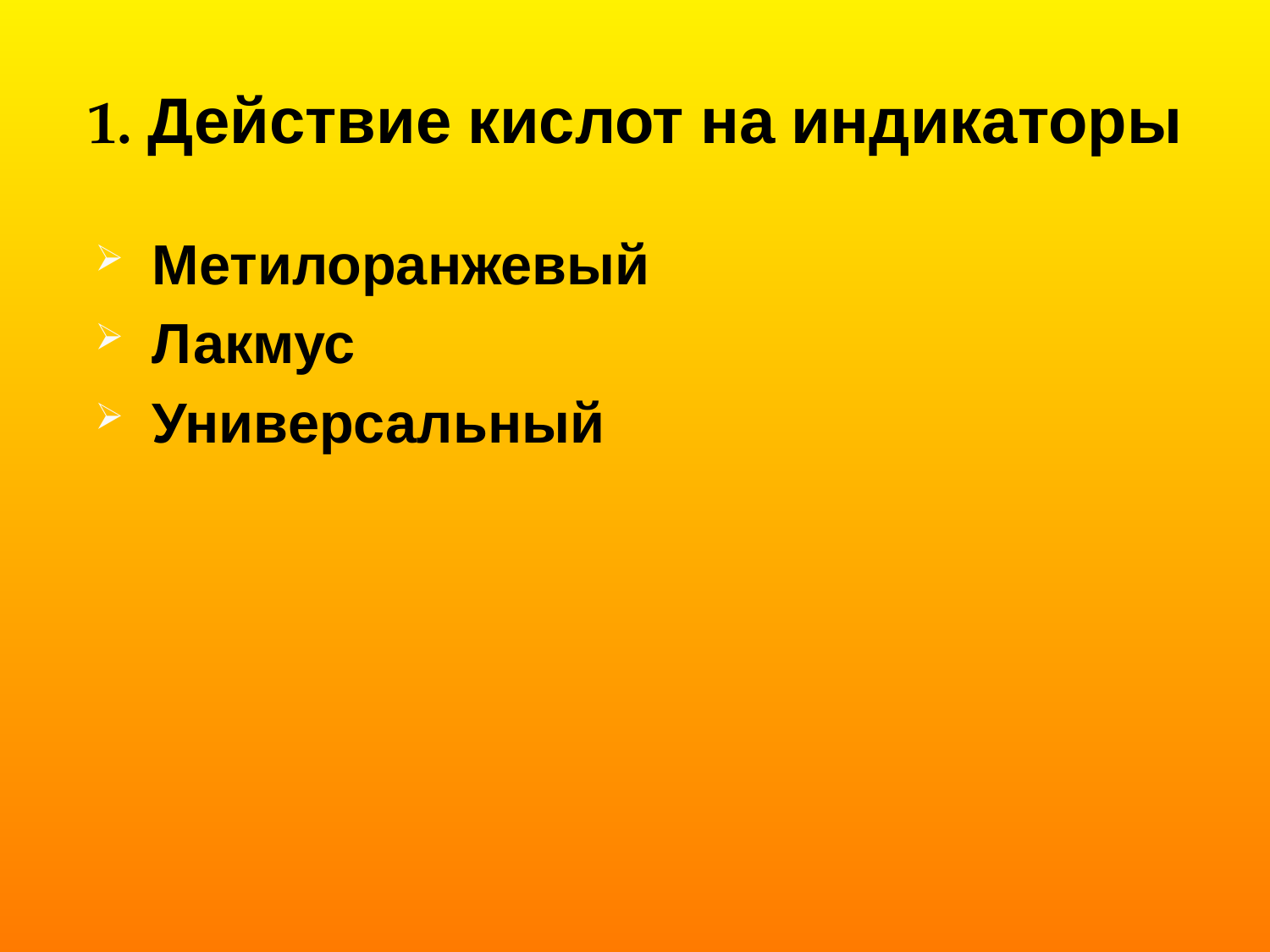

# 1. Действие кислот на индикаторы
Метилоранжевый
Лакмус
Универсальный